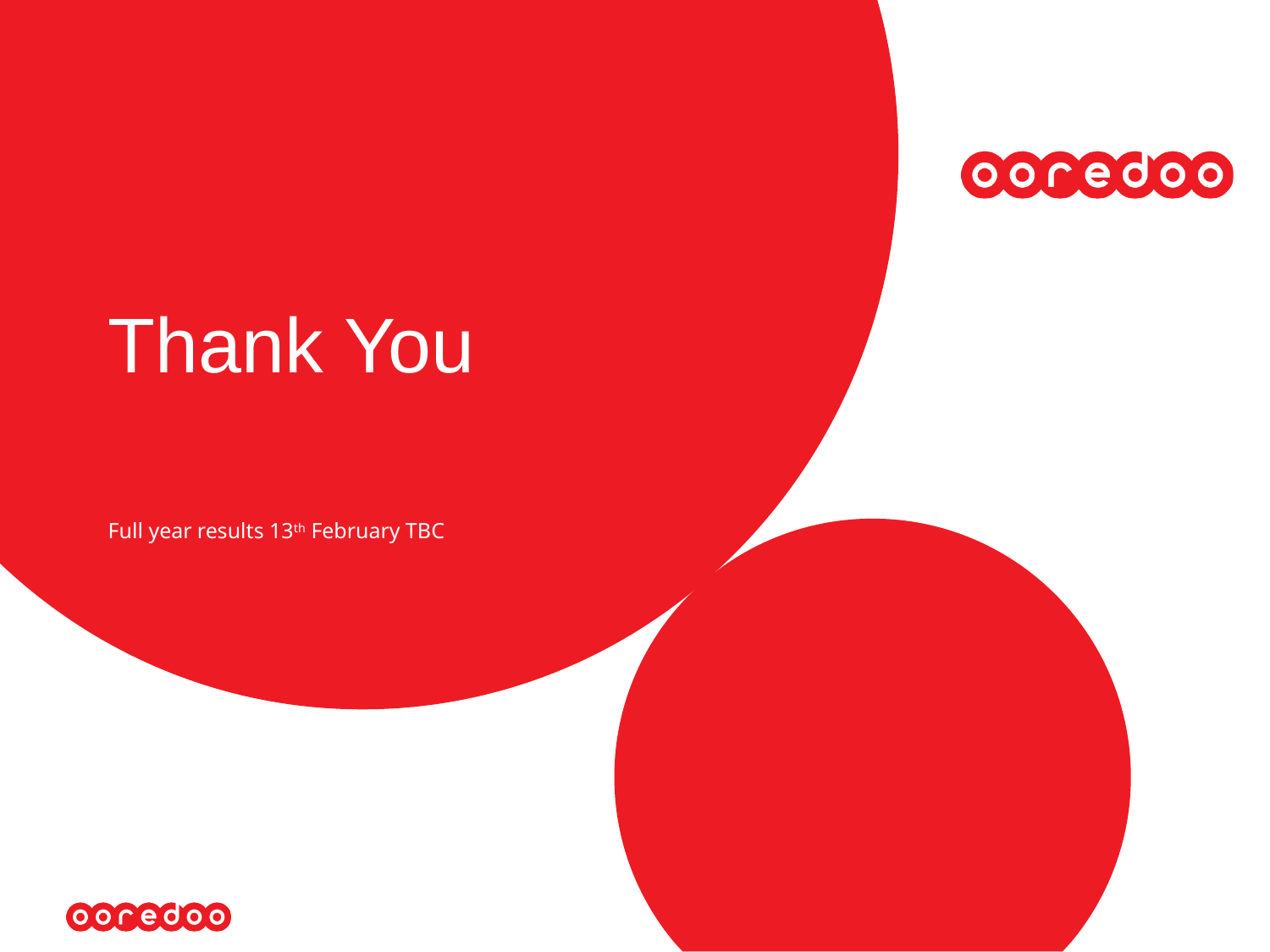

Thank You

Full year results 13th February TBC